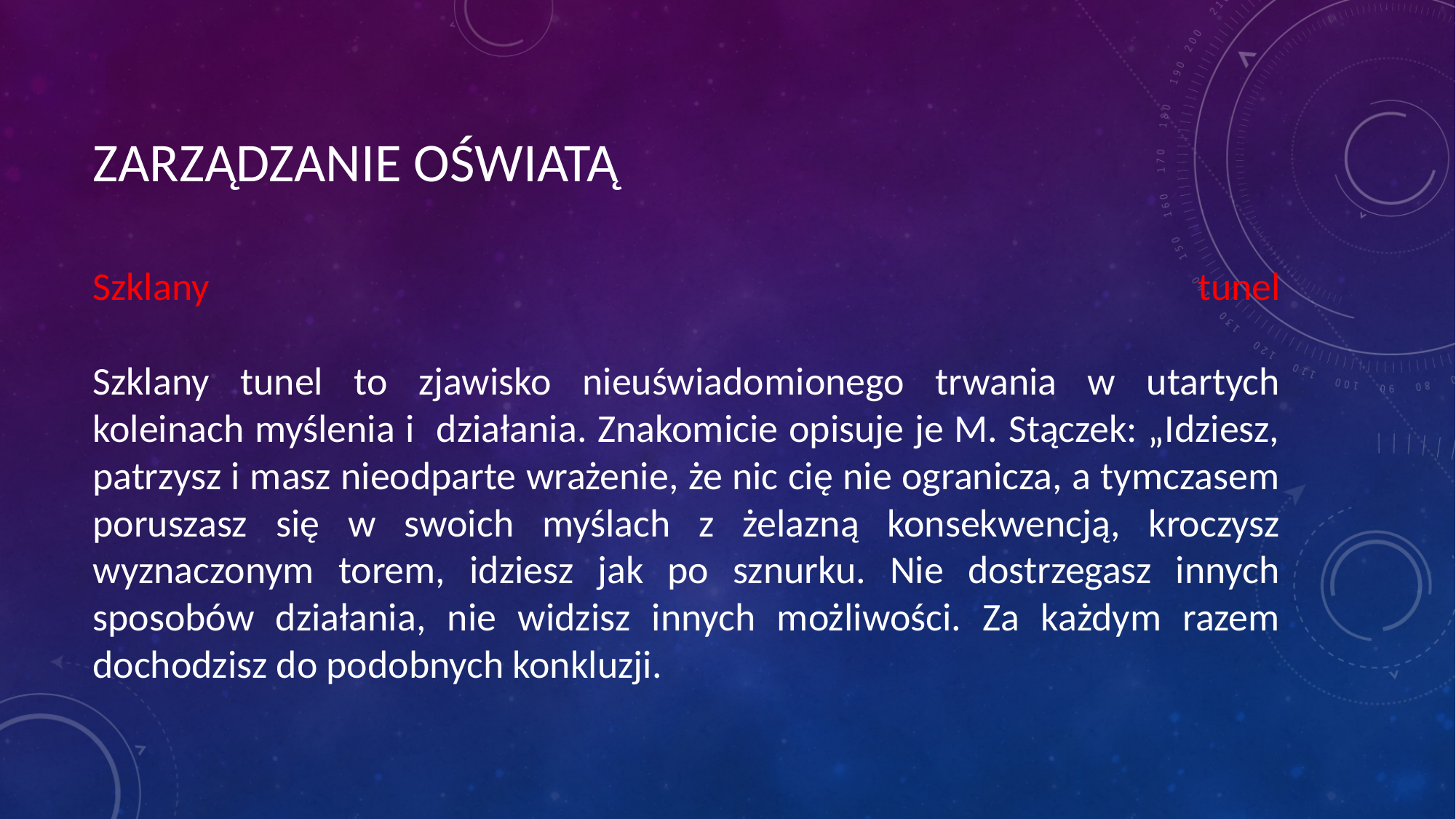

# Zarządzanie oświatą
Szklany tunel
Szklany tunel to zjawisko nieuświadomionego trwania w utartych koleinach myślenia i  działania. Znakomicie opisuje je M. Stączek: „Idziesz, patrzysz i masz nieodparte wrażenie, że nic cię nie ogranicza, a tymczasem poruszasz się w swoich myślach z żelazną konsekwencją, kroczysz wyznaczonym torem, idziesz jak po sznurku. Nie dostrzegasz innych sposobów działania, nie widzisz innych możliwości. Za każdym razem dochodzisz do podobnych konkluzji.